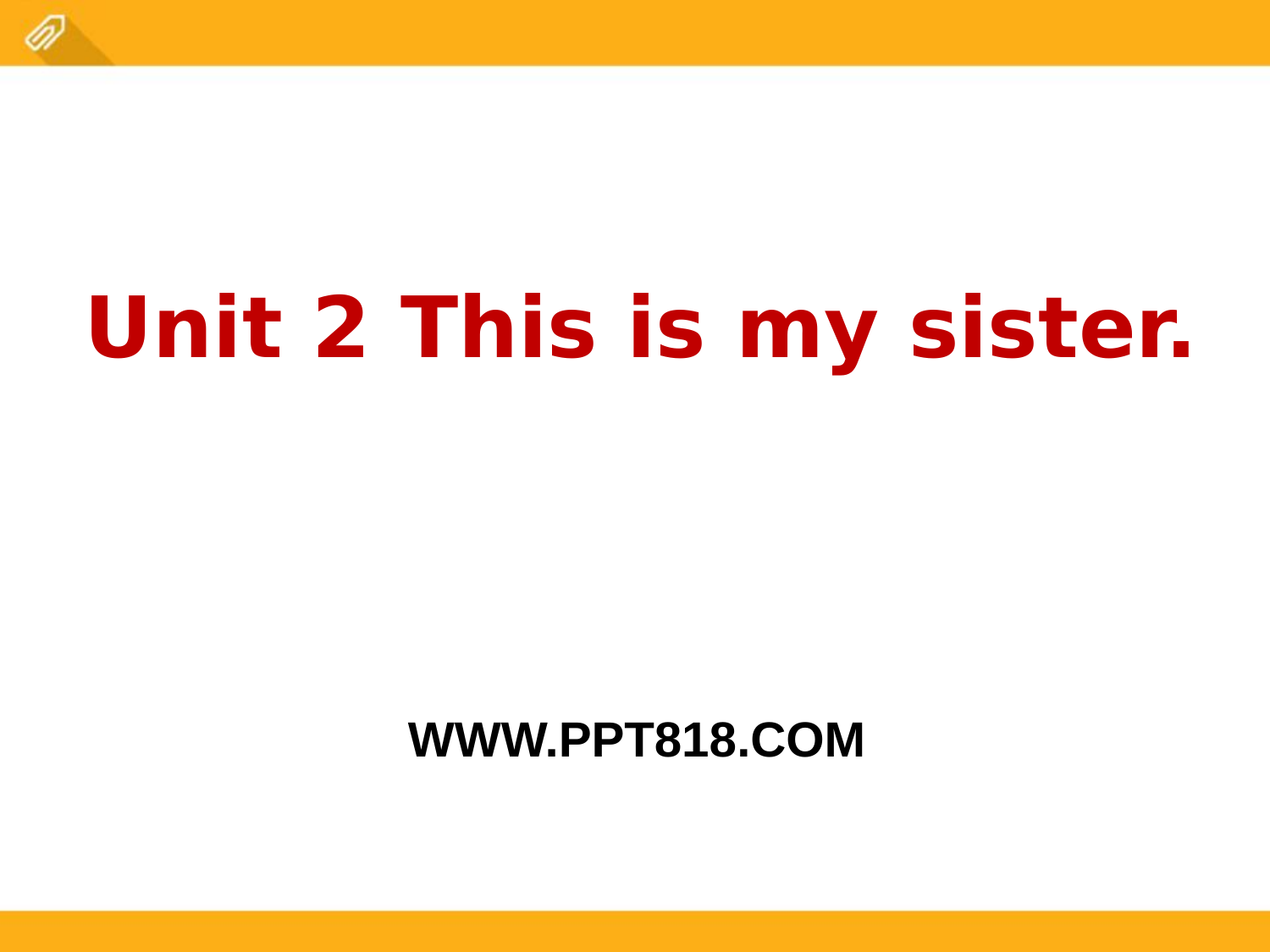

Unit 2 This is my sister.
WWW.PPT818.COM